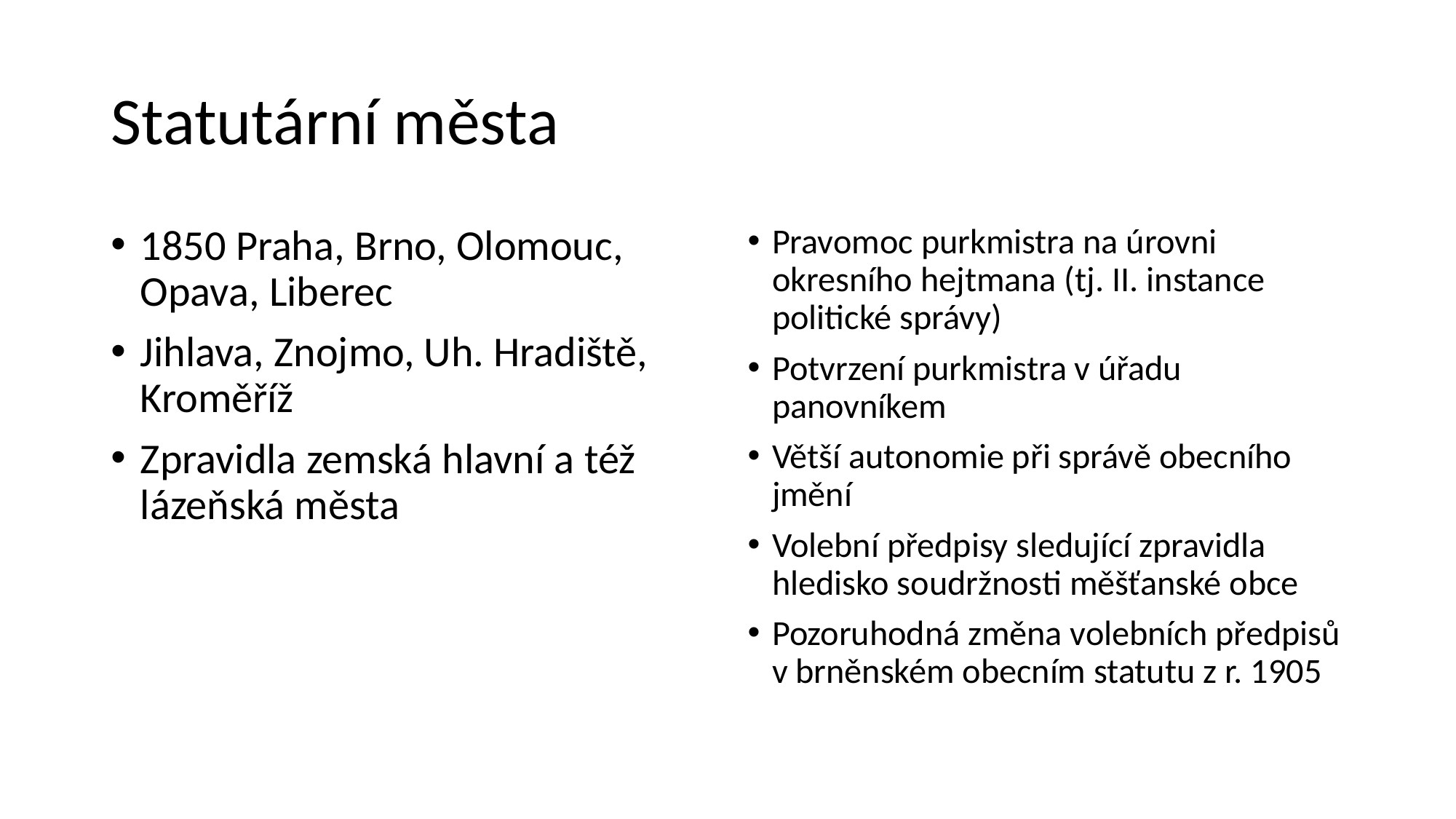

# Statutární města
1850 Praha, Brno, Olomouc, Opava, Liberec
Jihlava, Znojmo, Uh. Hradiště, Kroměříž
Zpravidla zemská hlavní a též lázeňská města
Pravomoc purkmistra na úrovni okresního hejtmana (tj. II. instance politické správy)
Potvrzení purkmistra v úřadu panovníkem
Větší autonomie při správě obecního jmění
Volební předpisy sledující zpravidla hledisko soudržnosti měšťanské obce
Pozoruhodná změna volebních předpisů v brněnském obecním statutu z r. 1905